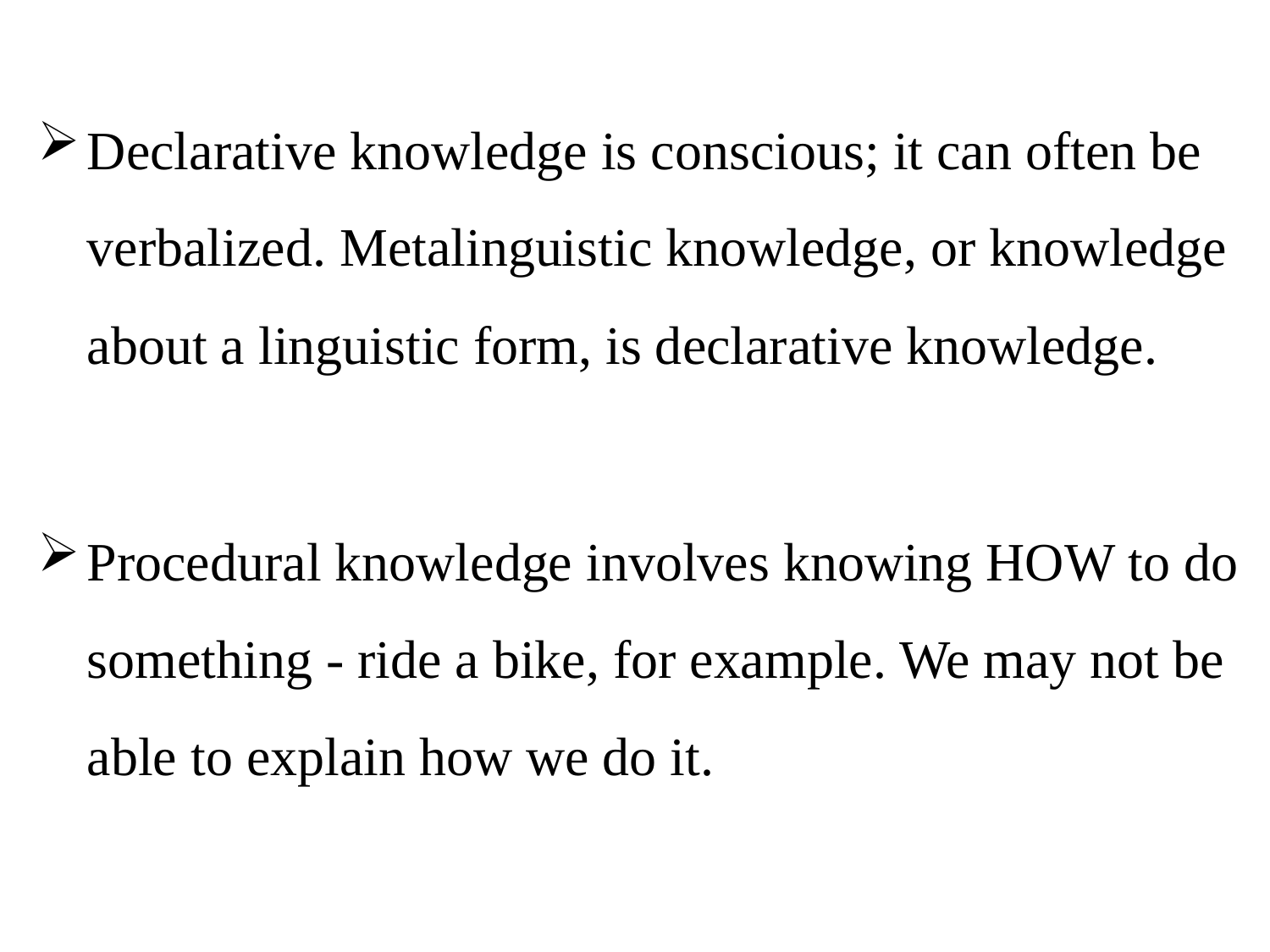

Declarative knowledge is conscious; it can often be verbalized. Metalinguistic knowledge, or knowledge about a linguistic form, is declarative knowledge.

Procedural knowledge involves knowing HOW to do something - ride a bike, for example. We may not be able to explain how we do it.